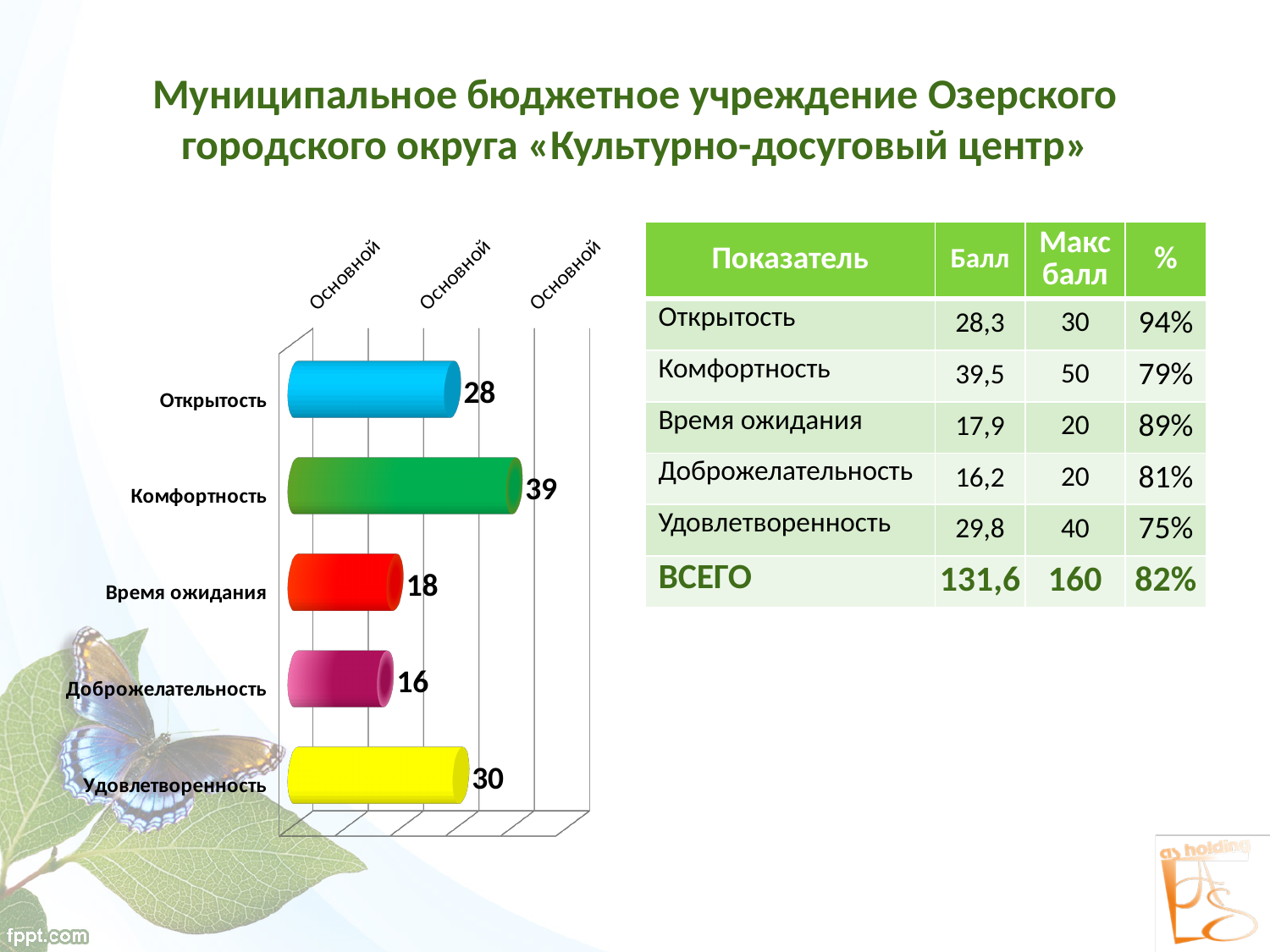

# Муниципальное бюджетное учреждение Озерского городского округа «Культурно-досуговый центр»

[unsupported chart]

| Показатель | Балл | Макс балл | % |
| --- | --- | --- | --- |
| Открытость | 28,3 | 30 | 94% |
| Комфортность | 39,5 | 50 | 79% |
| Время ожидания | 17,9 | 20 | 89% |
| Доброжелательность | 16,2 | 20 | 81% |
| Удовлетворенность | 29,8 | 40 | 75% |
| ВСЕГО | 131,6 | 160 | 82% |